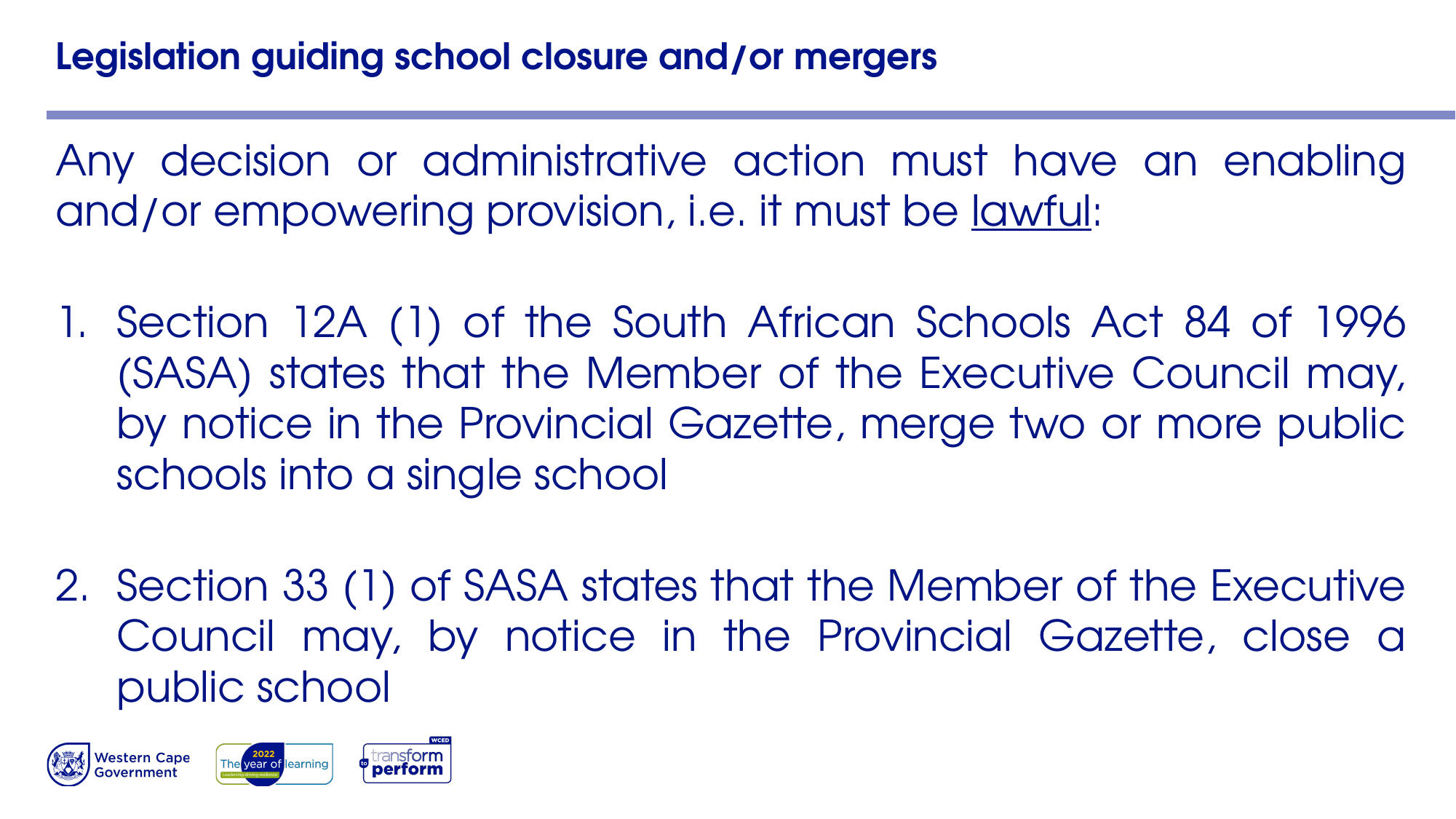

# Legislation guiding school closure and/or mergers
Any decision or administrative action must have an enabling and/or empowering provision, i.e. it must be lawful:

Section 12A (1) of the South African Schools Act 84 of 1996 (SASA) states that the Member of the Executive Council may, by notice in the Provincial Gazette, merge two or more public schools into a single school

Section 33 (1) of SASA states that the Member of the Executive Council may, by notice in the Provincial Gazette, close a public school